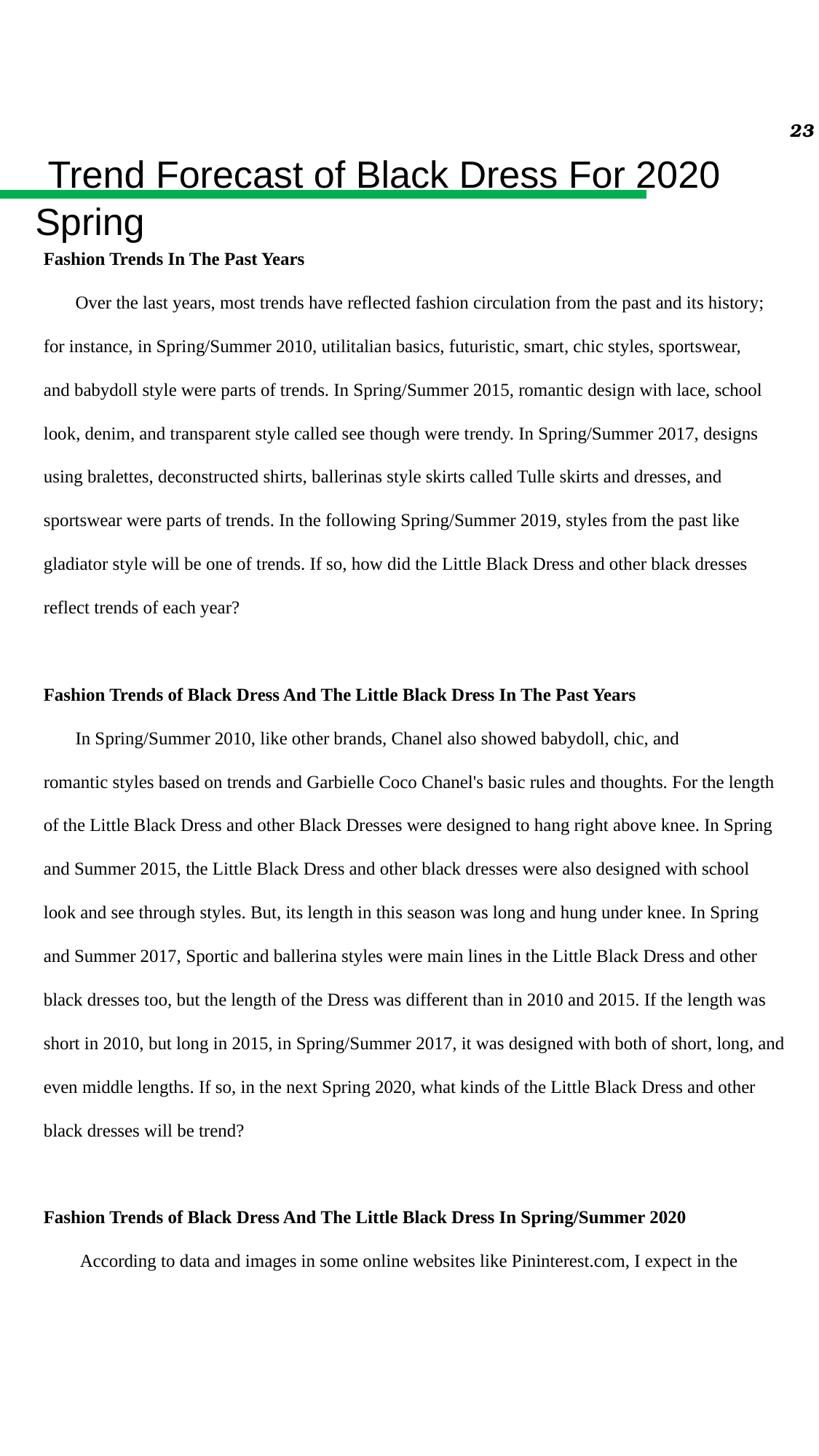

23
 Trend Forecast of Black Dress For 2020 Spring

Fashion Trends In The Past Years
       Over the last years, most trends have reflected fashion circulation from the past and its history; for instance, in Spring/Summer 2010, utilitalian basics, futuristic, smart, chic styles, sportswear, and babydoll style were parts of trends. In Spring/Summer 2015, romantic design with lace, school look, denim, and transparent style called see though were trendy. In Spring/Summer 2017, designs using bralettes, deconstructed shirts, ballerinas style skirts called Tulle skirts and dresses, and sportswear were parts of trends. In the following Spring/Summer 2019, styles from the past like gladiator style will be one of trends. If so, how did the Little Black Dress and other black dresses reflect trends of each year?

Fashion Trends of Black Dress And The Little Black Dress In The Past Years
       In Spring/Summer 2010, like other brands, Chanel also showed babydoll, chic, and romantic styles based on trends and Garbielle Coco Chanel's basic rules and thoughts. For the length of the Little Black Dress and other Black Dresses were designed to hang right above knee. In Spring and Summer 2015, the Little Black Dress and other black dresses were also designed with school look and see through styles. But, its length in this season was long and hung under knee. In Spring and Summer 2017, Sportic and ballerina styles were main lines in the Little Black Dress and other black dresses too, but the length of the Dress was different than in 2010 and 2015. If the length was short in 2010, but long in 2015, in Spring/Summer 2017, it was designed with both of short, long, and even middle lengths. If so, in the next Spring 2020, what kinds of the Little Black Dress and other black dresses will be trend?

Fashion Trends of Black Dress And The Little Black Dress In Spring/Summer 2020
        According to data and images in some online websites like Pininterest.com, I expect in the